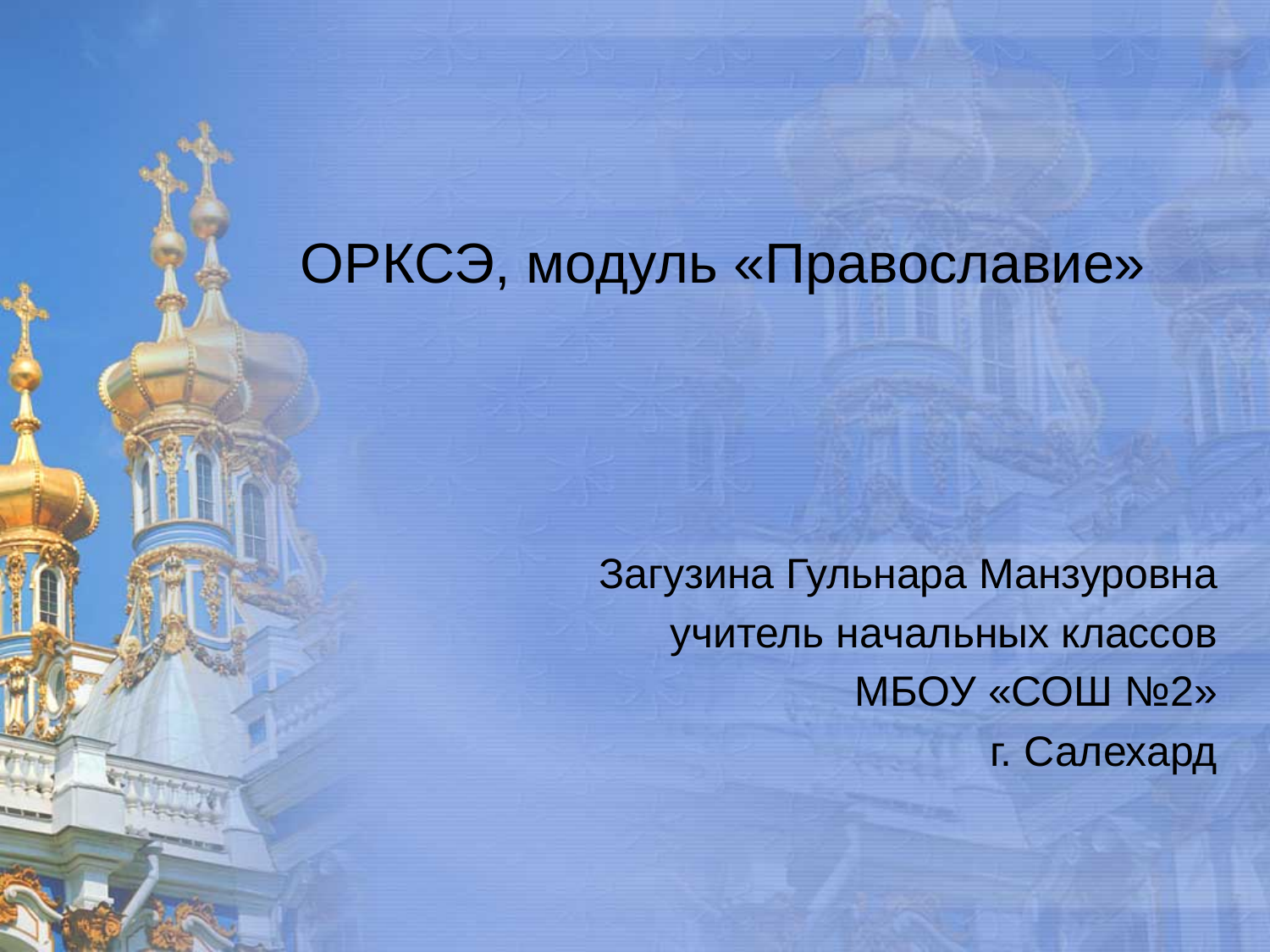

# ОРКСЭ, модуль «Православие»
Загузина Гульнара Манзуровна
учитель начальных классов
МБОУ «СОШ №2»
г. Салехард